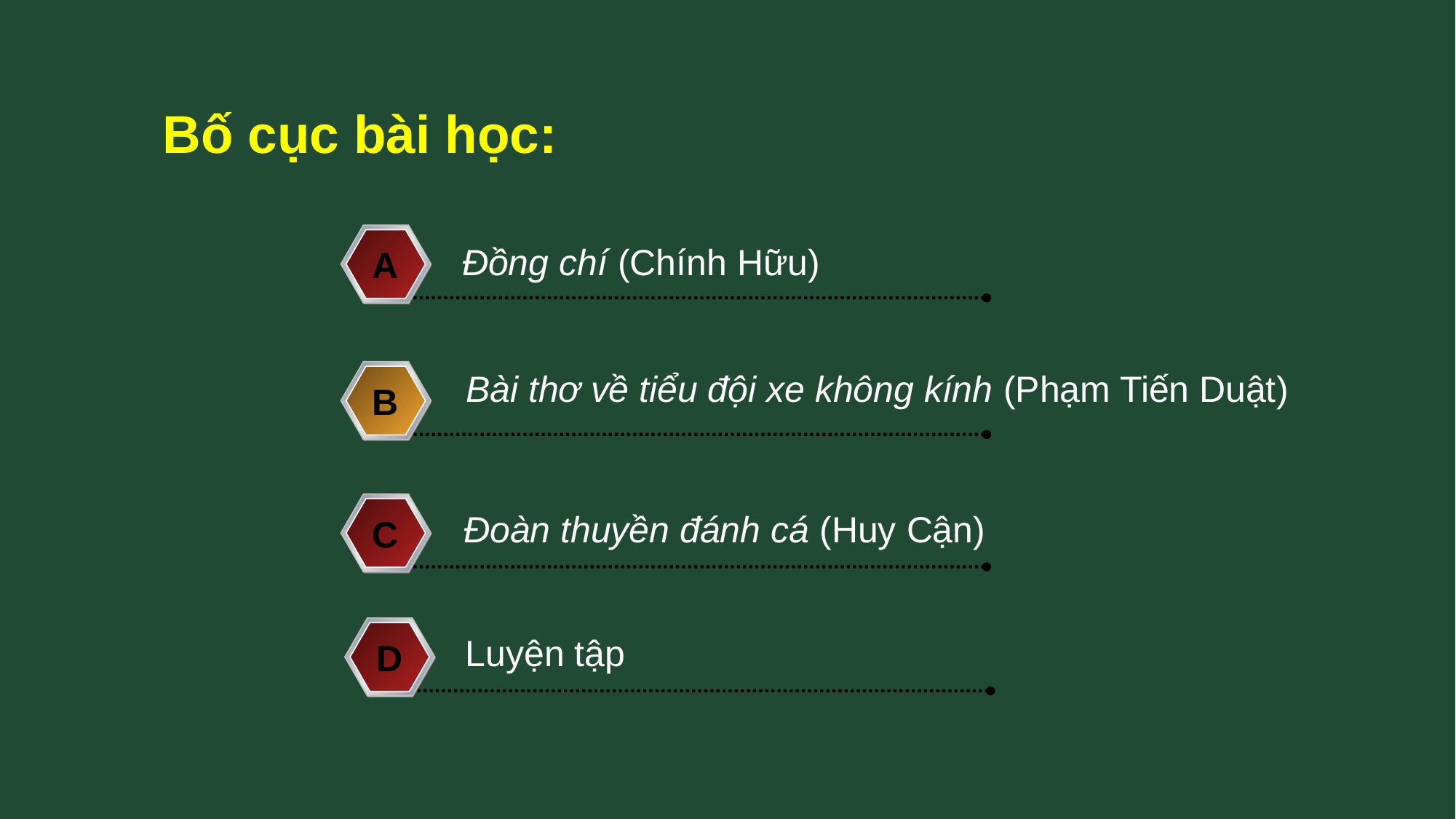

# Bố cục bài học:

Đồng chí (Chính Hữu)
A

Bài thơ về tiểu đội xe không kính (Phạm Tiến Duật)

B

Đoàn thuyền đánh cá (Huy Cận)
C

Luyện tập
D